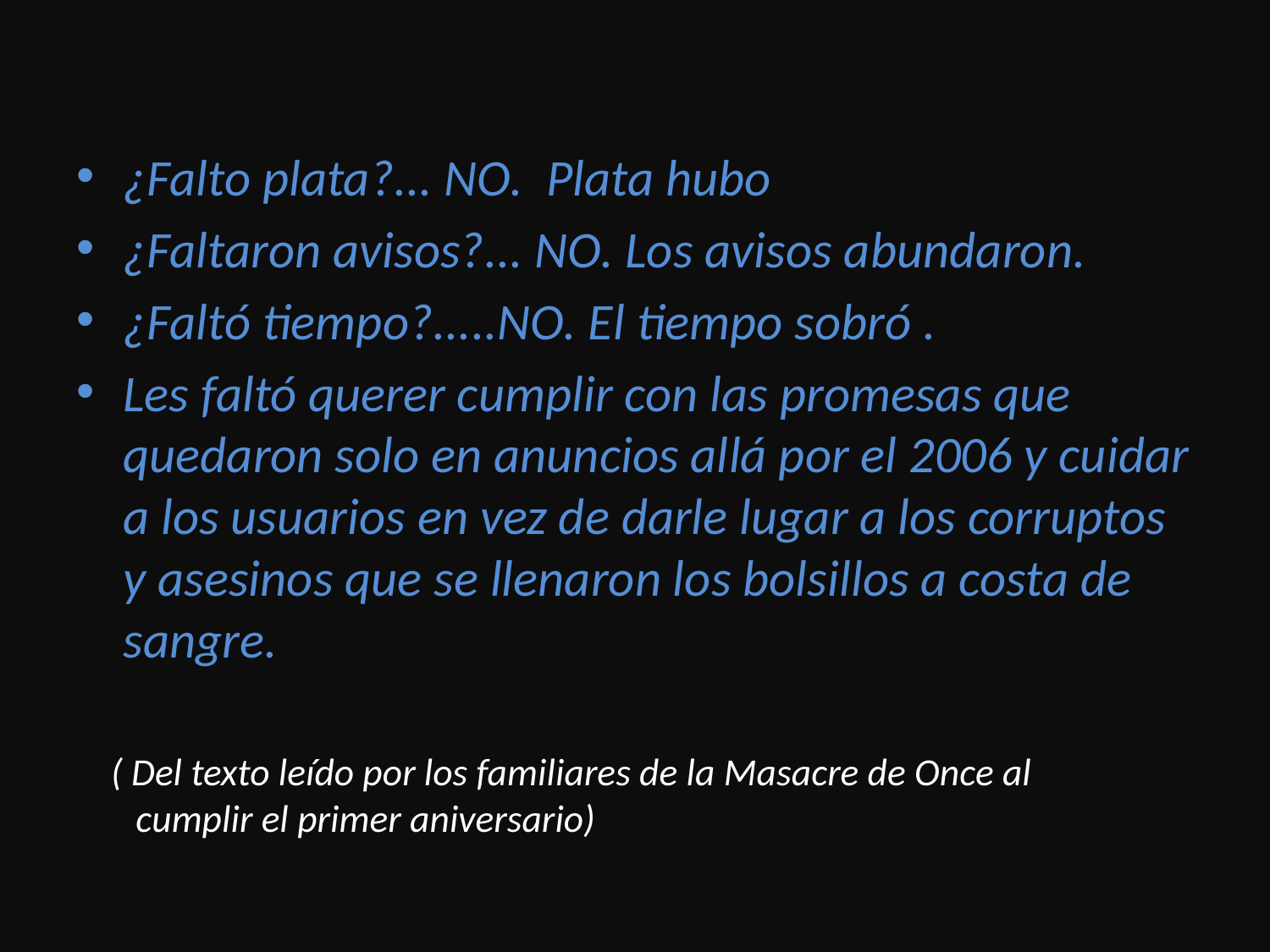

#

¿Falto plata?... NO.  Plata hubo
¿Faltaron avisos?... NO. Los avisos abundaron.
¿Faltó tiempo?.....NO. El tiempo sobró .
Les faltó querer cumplir con las promesas que quedaron solo en anuncios allá por el 2006 y cuidar a los usuarios en vez de darle lugar a los corruptos y asesinos que se llenaron los bolsillos a costa de sangre.

    ( Del texto leído por los familiares de la Masacre de Once al                  aaacumplir el primer aniversario)